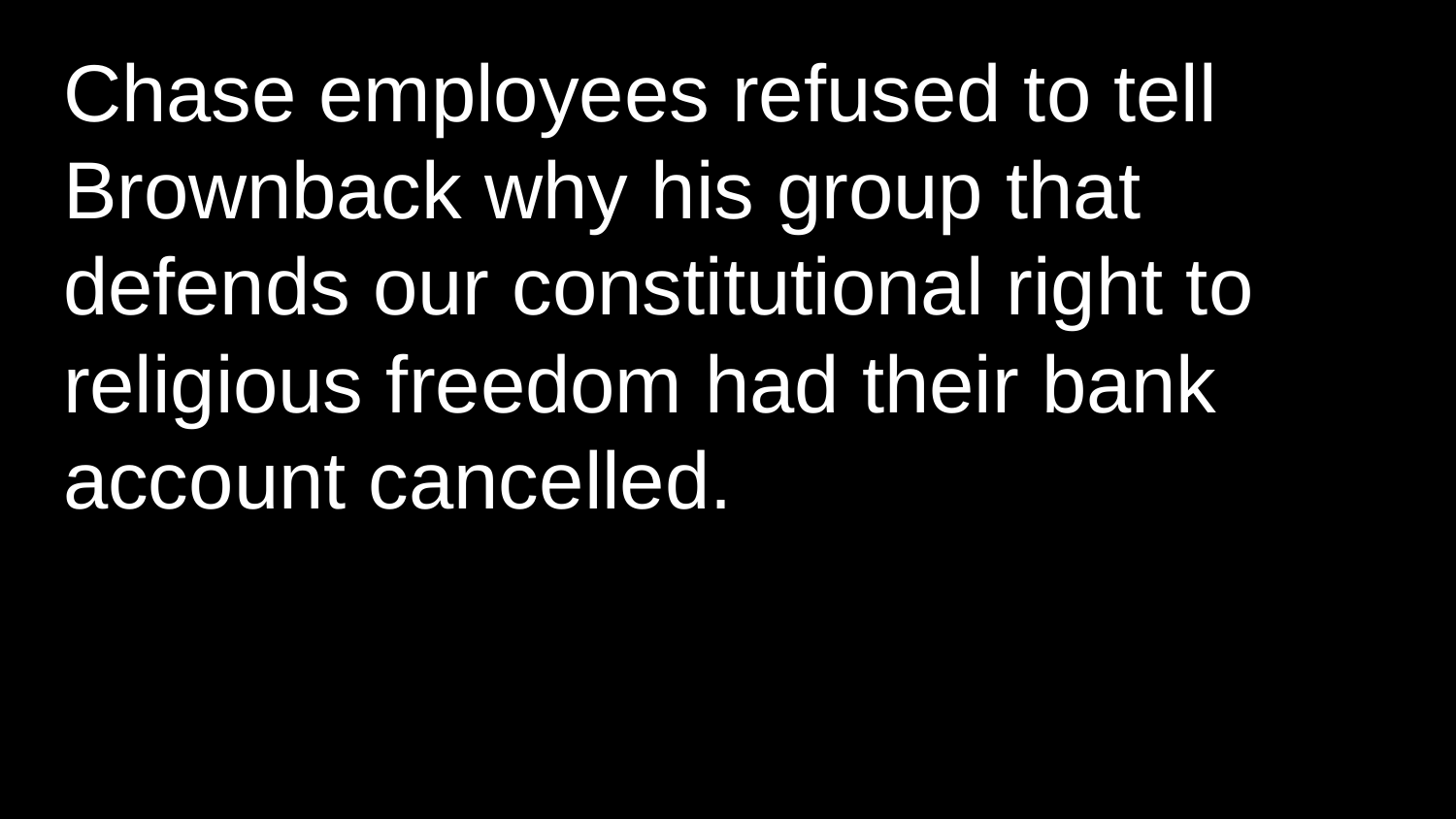

Chase employees refused to tell Brownback why his group that defends our constitutional right to religious freedom had their bank account cancelled.